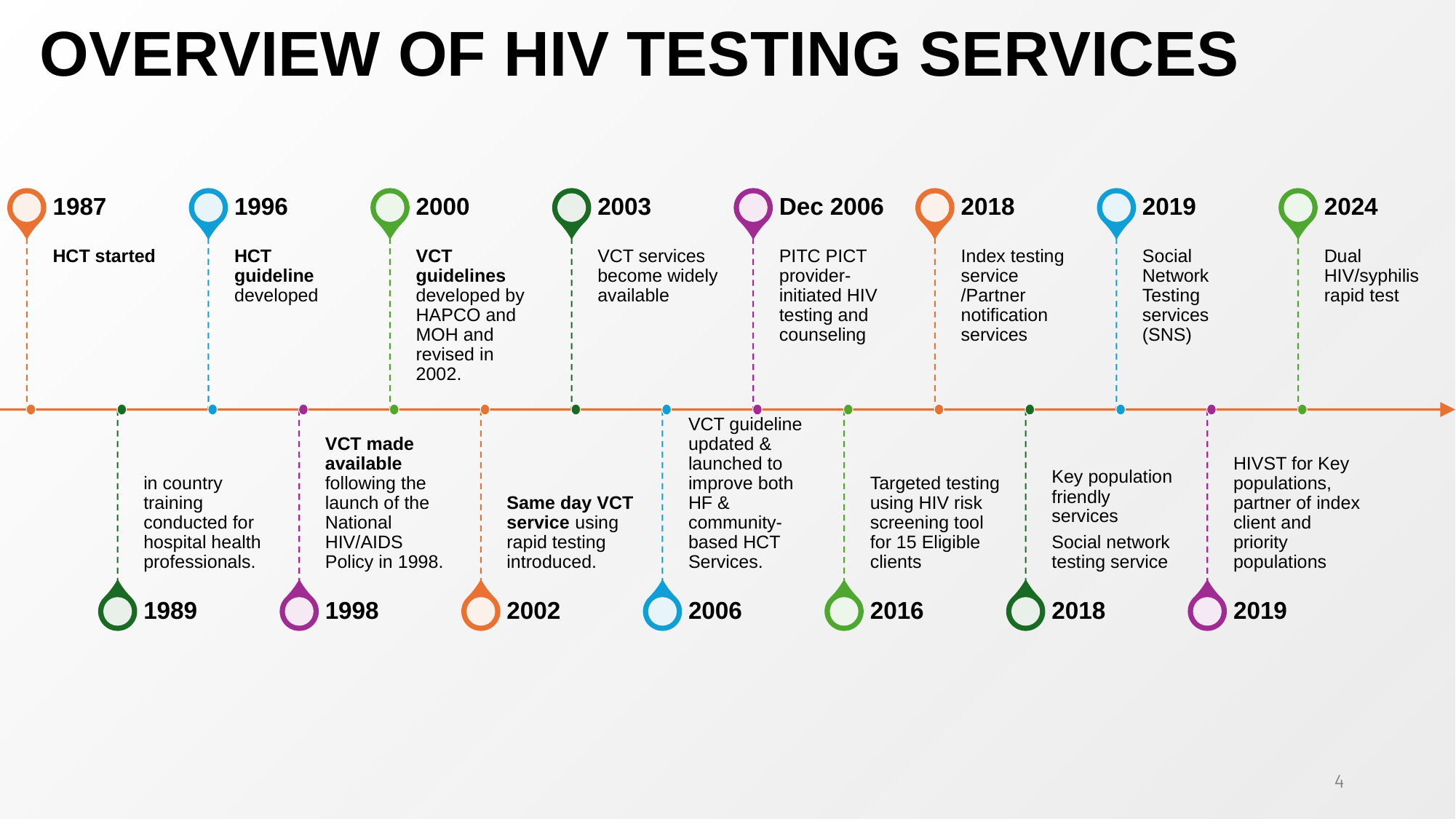

# OVERVIEW OF HIV TESTING SERVICES
HCT started
1987
in country training conducted for hospital health professionals.
1989
HCT guideline developed
1996
VCT made available following the launch of the National HIV/AIDS Policy in 1998.
1998
VCT guidelines developed by HAPCO and MOH and revised in 2002.
2000
Same day VCT service using rapid testing introduced.
2002
VCT services become widely available
2003
VCT guideline  updated & launched to improve both HF & community-based HCT Services.
2006
PITC PICT provider-initiated HIV testing and counseling
Dec 2006
Targeted testing using HIV risk screening tool for 15 Eligible clients
2016
Index testing service /Partner notification services
2018
Key population friendly services
Social network testing service
2018
Social Network Testing services (SNS)
2019
HIVST for Key populations, partner of index client and priority populations
2019
Dual HIV/syphilis rapid test
2024
4